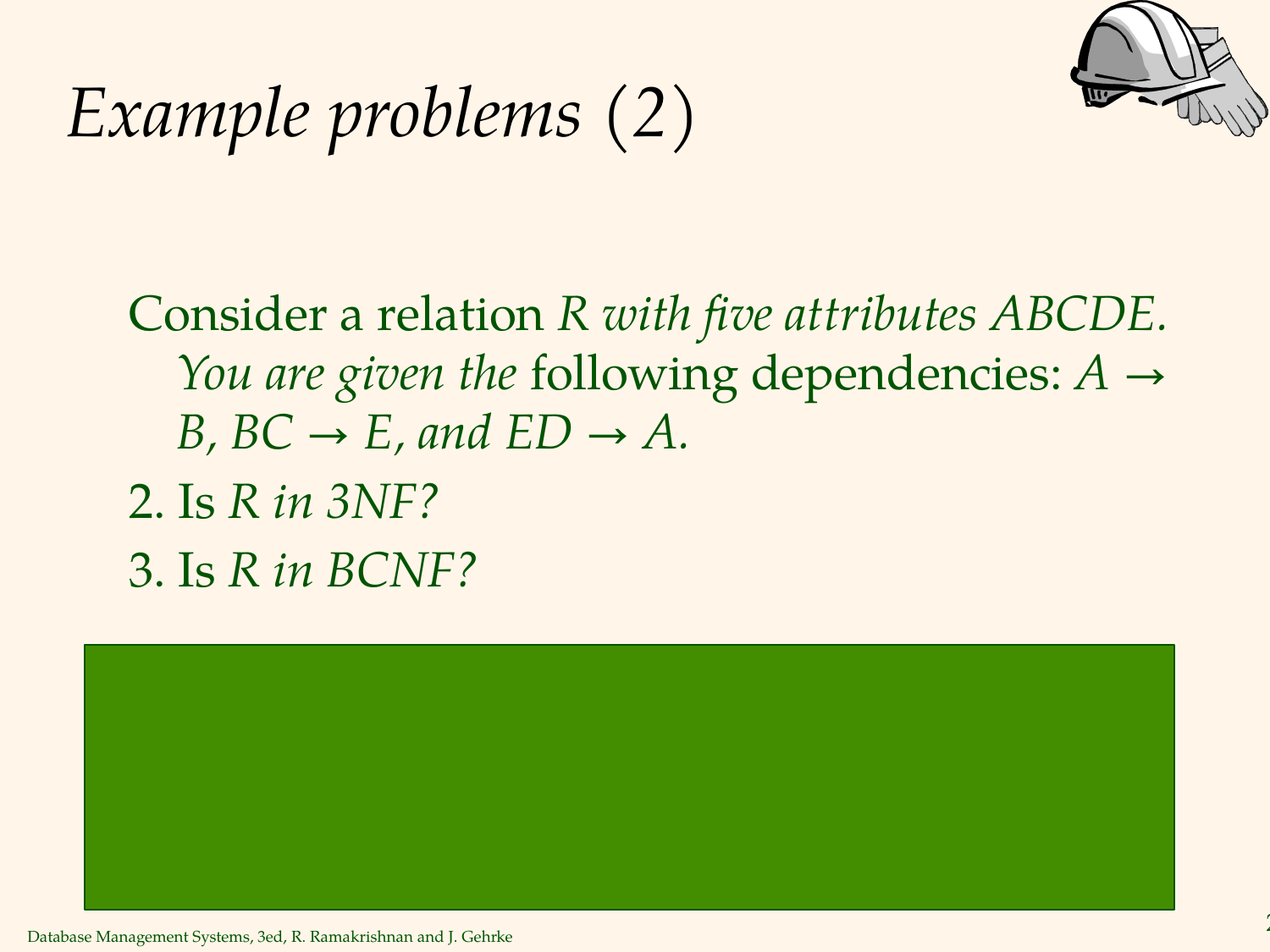

# Example problems (2)
Consider a relation R with five attributes ABCDE. You are given the following dependencies: A → B, BC → E, and ED → A.
2. Is R in 3NF?
3. Is R in BCNF?

ANS:  List the keys (see earlier example): BCD, CDE, ACD
We conclude it is in 3NF